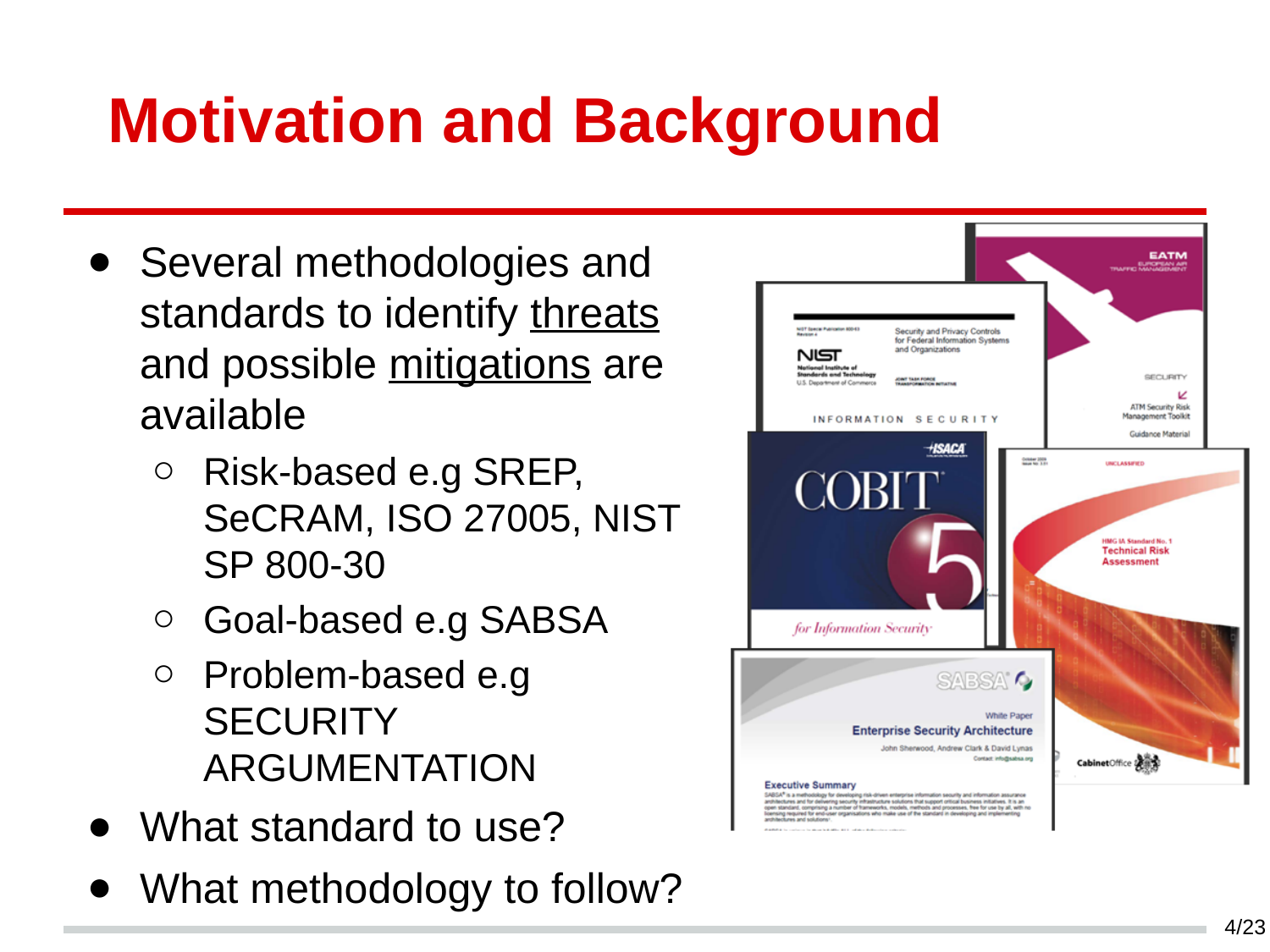

# Motivation and Background
Several methodologies and standards to identify threats and possible mitigations are available
Risk-based e.g SREP, SeCRAM, ISO 27005, NIST SP 800-30
Goal-based e.g SABSA
Problem-based e.g SECURITY ARGUMENTATION
What standard to use?
What methodology to follow?

4/23